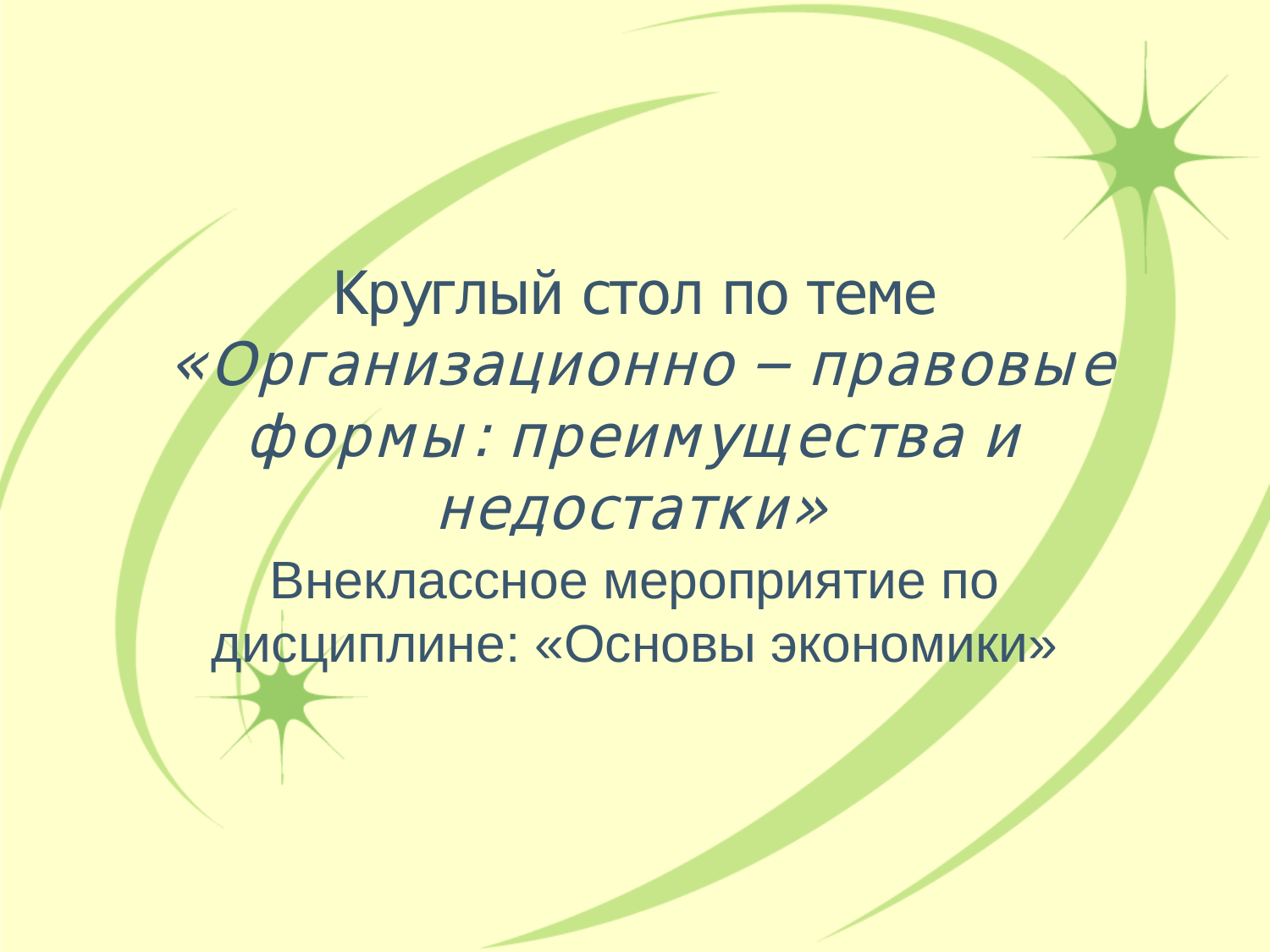

# Круглый стол по теме «Организационно – правовые формы: преимущества и недостатки»
Внеклассное мероприятие по дисциплине: «Основы экономики»